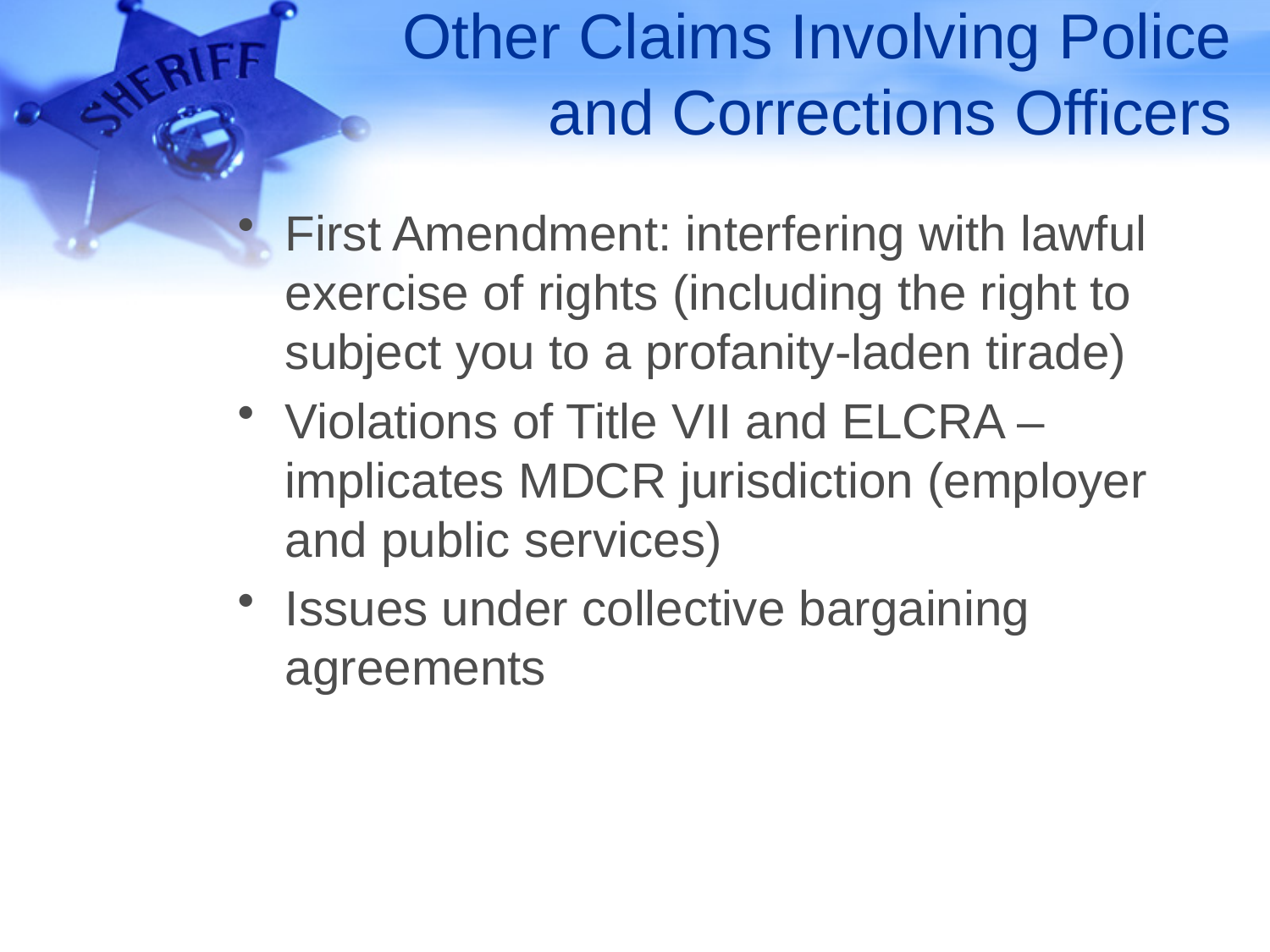

# Other Claims Involving Police and Corrections Officers

First Amendment: interfering with lawful exercise of rights (including the right to subject you to a profanity-laden tirade)
Violations of Title VII and ELCRA – implicates MDCR jurisdiction (employer and public services)
Issues under collective bargaining agreements